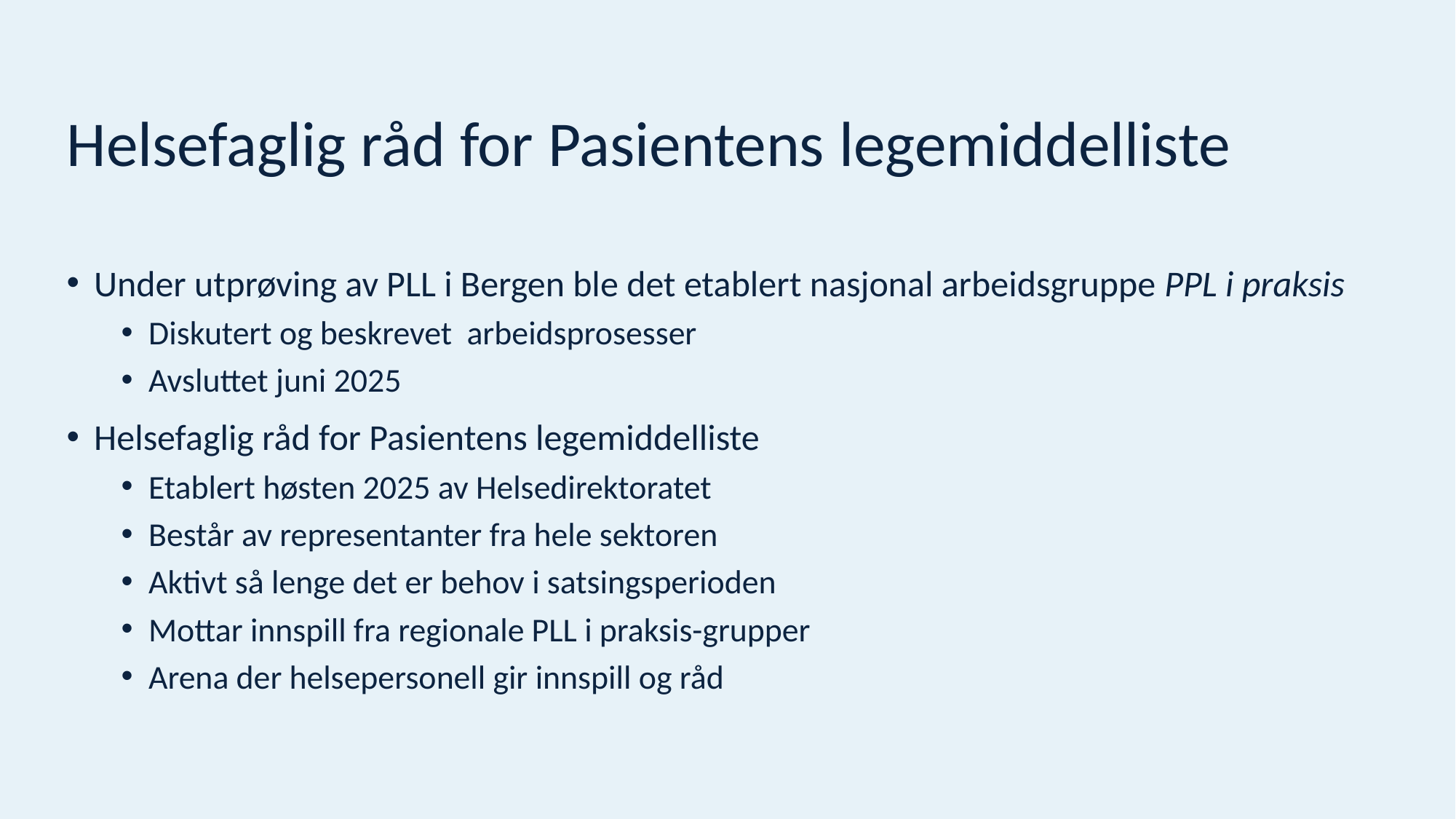

# Helsefaglig råd for Pasientens legemiddelliste
Under utprøving av PLL i Bergen ble det etablert nasjonal arbeidsgruppe PPL i praksis
Diskutert og beskrevet  arbeidsprosesser
Avsluttet juni 2025
Helsefaglig råd for Pasientens legemiddelliste
Etablert høsten 2025 av Helsedirektoratet
Består av representanter fra hele sektoren
Aktivt så lenge det er behov i satsingsperioden
Mottar innspill fra regionale PLL i praksis-grupper
Arena der helsepersonell gir innspill og råd